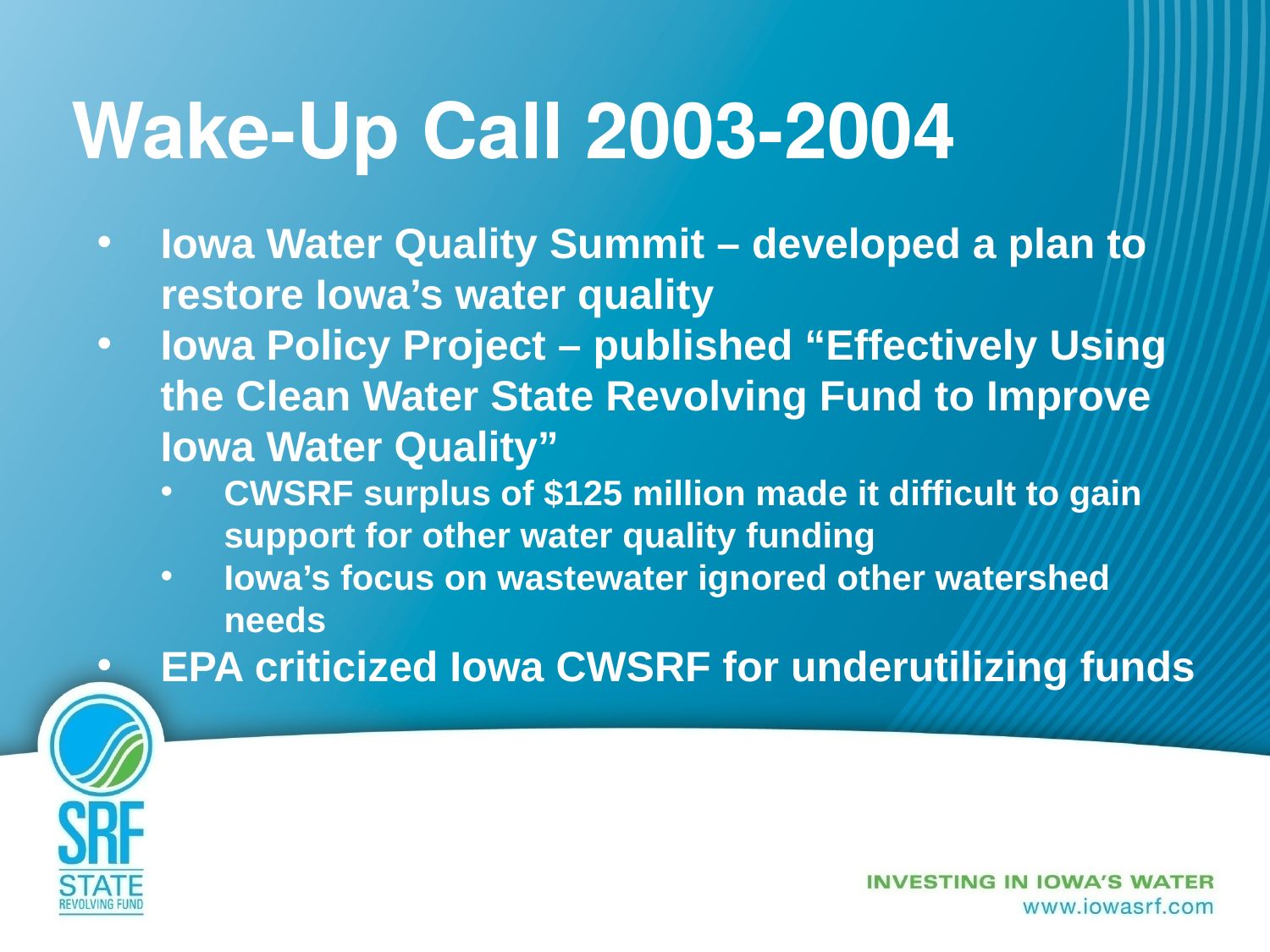

# Wake-Up Call 2003-2004
Iowa Water Quality Summit – developed a plan to restore Iowa’s water quality
Iowa Policy Project – published “Effectively Using the Clean Water State Revolving Fund to Improve Iowa Water Quality”
CWSRF surplus of $125 million made it difficult to gain support for other water quality funding
Iowa’s focus on wastewater ignored other watershed needs
EPA criticized Iowa CWSRF for underutilizing funds